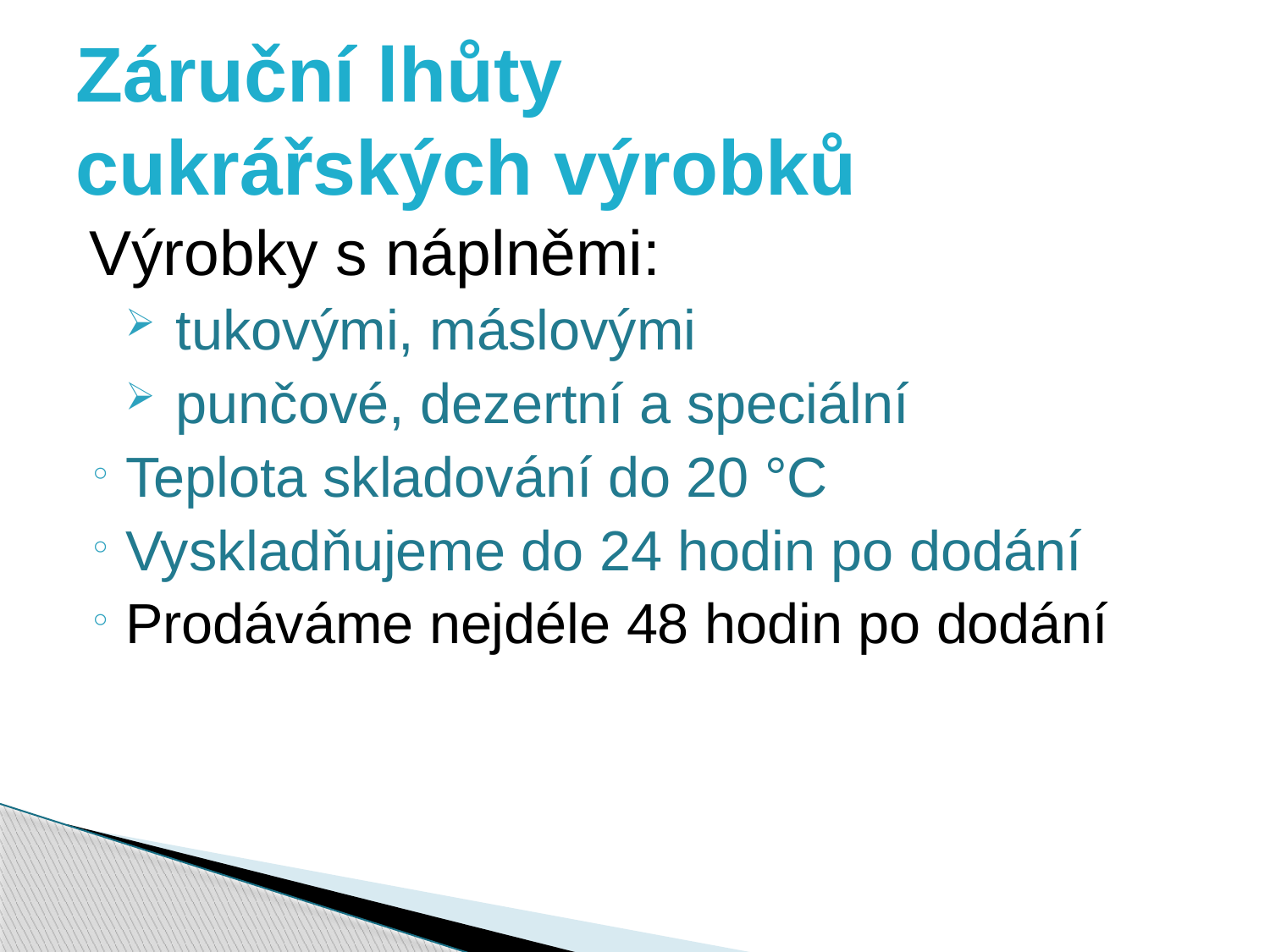

# Záruční lhůty cukrářských výrobků
Výrobky s náplněmi:
tukovými, máslovými
punčové, dezertní a speciální
Teplota skladování do 20 °C
Vyskladňujeme do 24 hodin po dodání
Prodáváme nejdéle 48 hodin po dodání